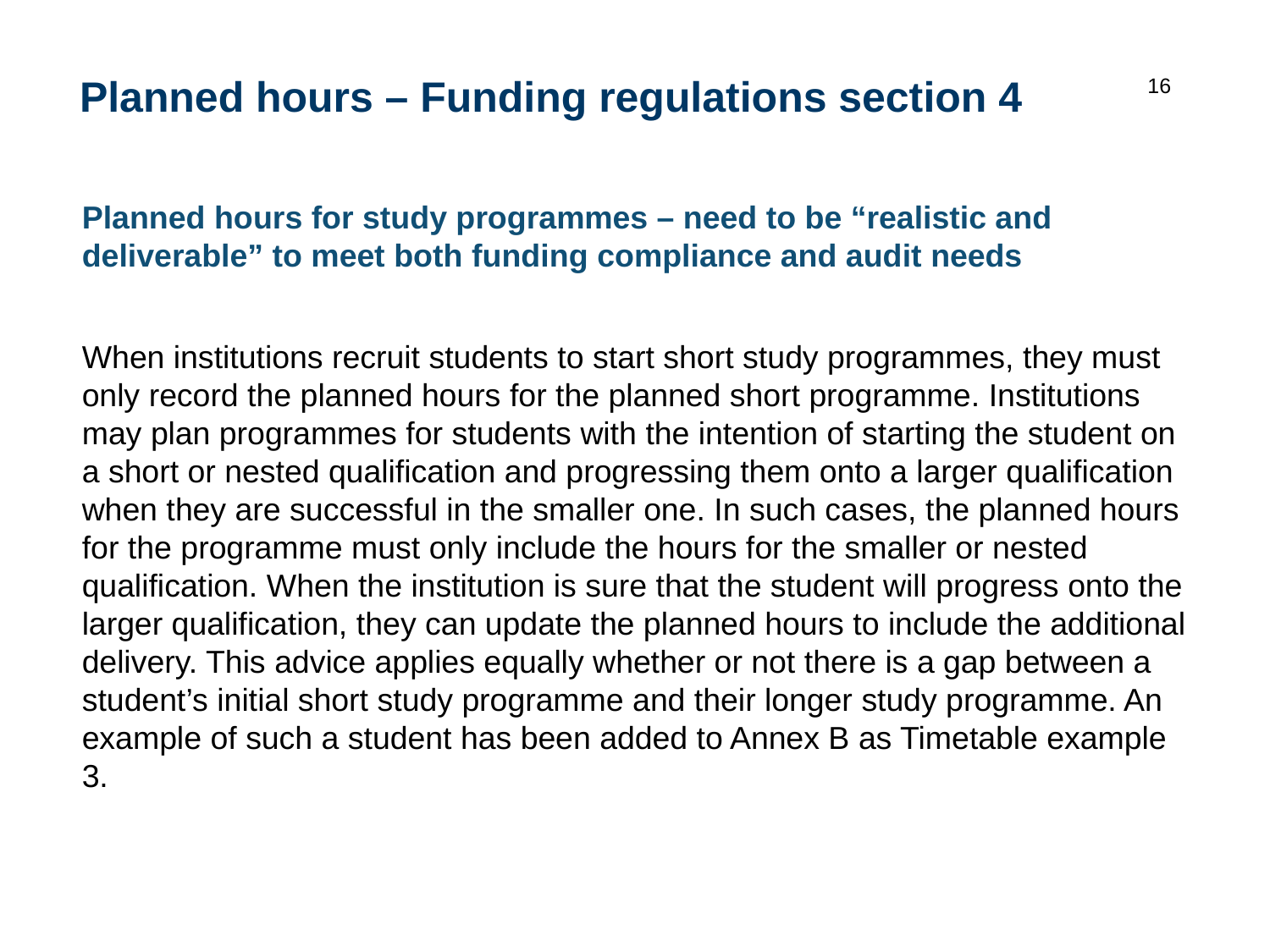

16
# Planned hours – Funding regulations section 4
Planned hours for study programmes – need to be “realistic and deliverable” to meet both funding compliance and audit needs
When institutions recruit students to start short study programmes, they must only record the planned hours for the planned short programme. Institutions may plan programmes for students with the intention of starting the student on a short or nested qualification and progressing them onto a larger qualification when they are successful in the smaller one. In such cases, the planned hours for the programme must only include the hours for the smaller or nested qualification. When the institution is sure that the student will progress onto the larger qualification, they can update the planned hours to include the additional delivery. This advice applies equally whether or not there is a gap between a student’s initial short study programme and their longer study programme. An example of such a student has been added to Annex B as Timetable example 3.